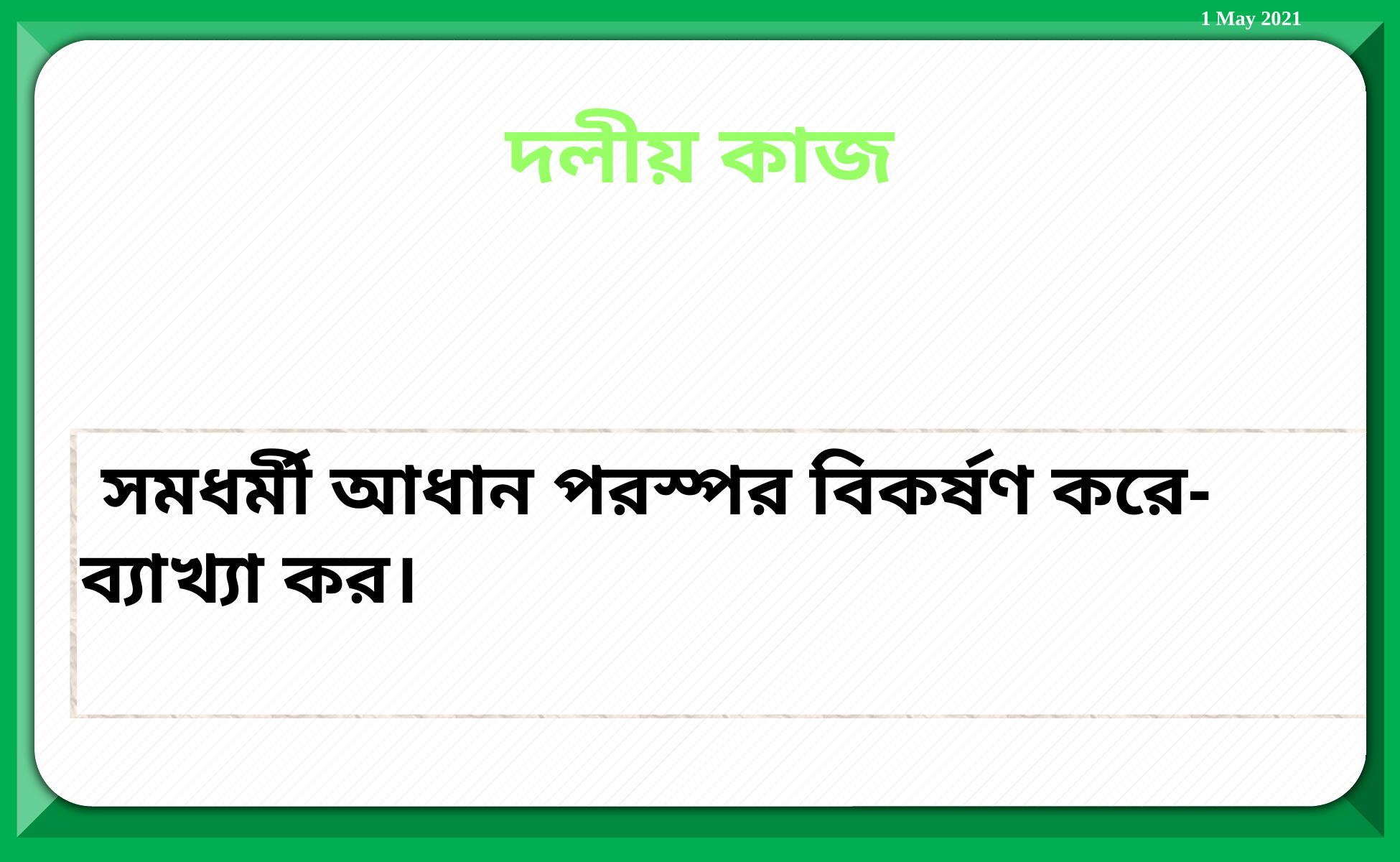

দলীয় কাজ
 সমধর্মী আধান পরস্পর বিকর্ষণ করে-ব্যাখ্যা কর।